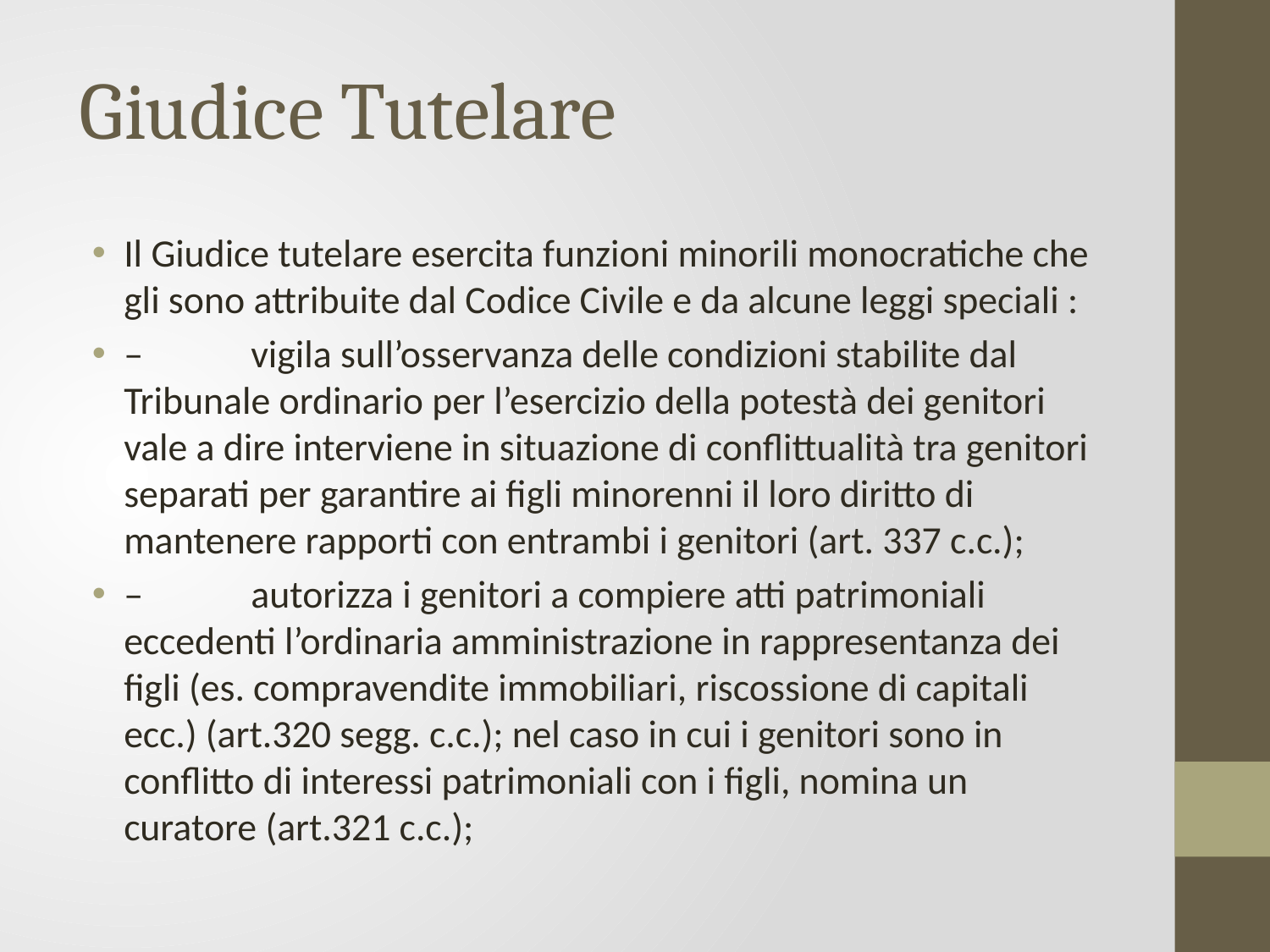

# Giudice Tutelare
Il Giudice tutelare esercita funzioni minorili monocratiche che gli sono attribuite dal Codice Civile e da alcune leggi speciali :
–	vigila sull’osservanza delle condizioni stabilite dal Tribunale ordinario per l’esercizio della potestà dei genitori vale a dire interviene in situazione di conflittualità tra genitori separati per garantire ai figli minorenni il loro diritto di mantenere rapporti con entrambi i genitori (art. 337 c.c.);
–	autorizza i genitori a compiere atti patrimoniali eccedenti l’ordinaria amministrazione in rappresentanza dei figli (es. compravendite immobiliari, riscossione di capitali ecc.) (art.320 segg. c.c.); nel caso in cui i genitori sono in conflitto di interessi patrimoniali con i figli, nomina un curatore (art.321 c.c.);